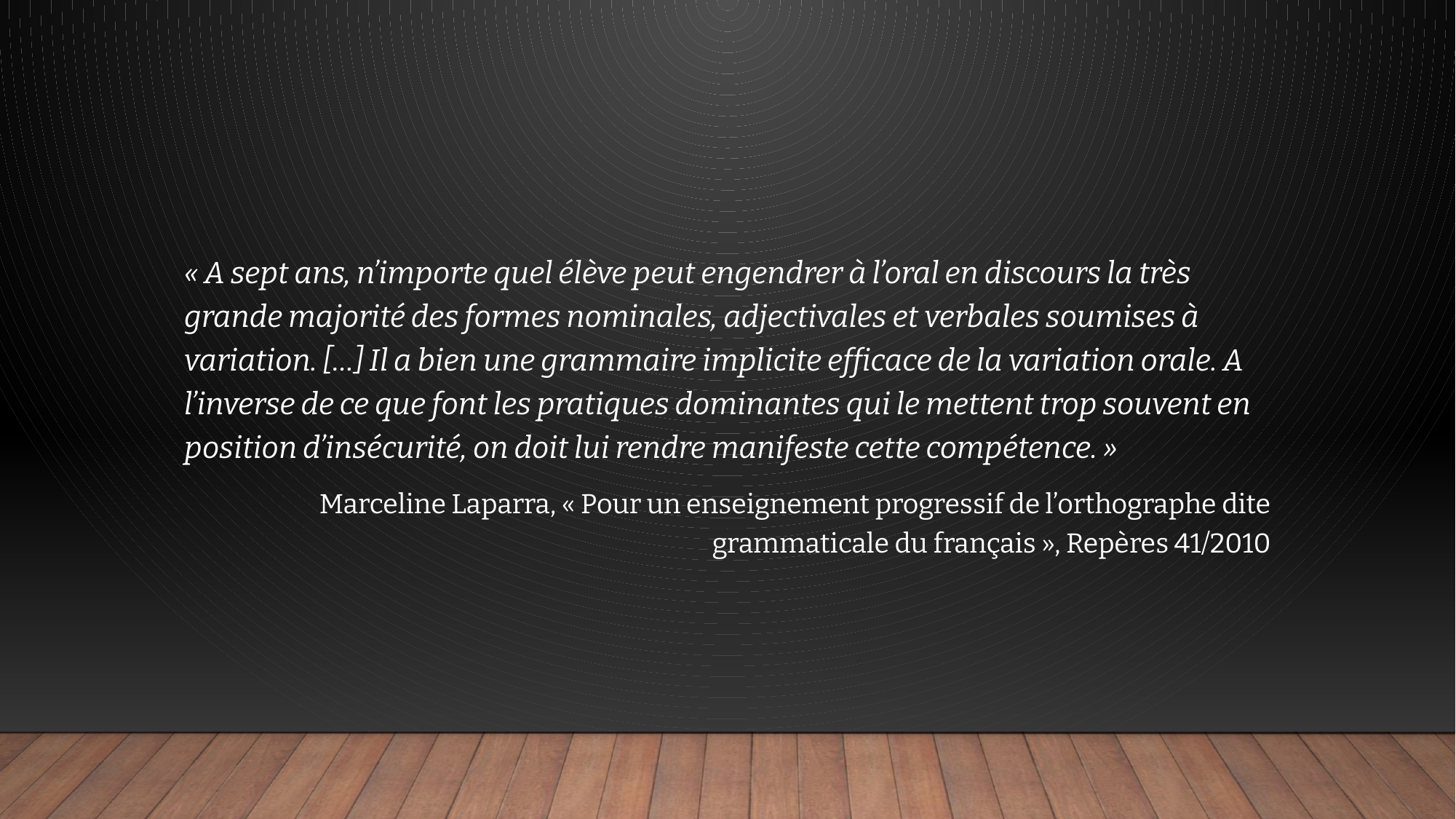

« A sept ans, n’importe quel élève peut engendrer à l’oral en discours la très grande majorité des formes nominales, adjectivales et verbales soumises à variation. […] Il a bien une grammaire implicite efficace de la variation orale. A l’inverse de ce que font les pratiques dominantes qui le mettent trop souvent en position d’insécurité, on doit lui rendre manifeste cette compétence. »
Marceline Laparra, « Pour un enseignement progressif de l’orthographe dite grammaticale du français », Repères 41/2010